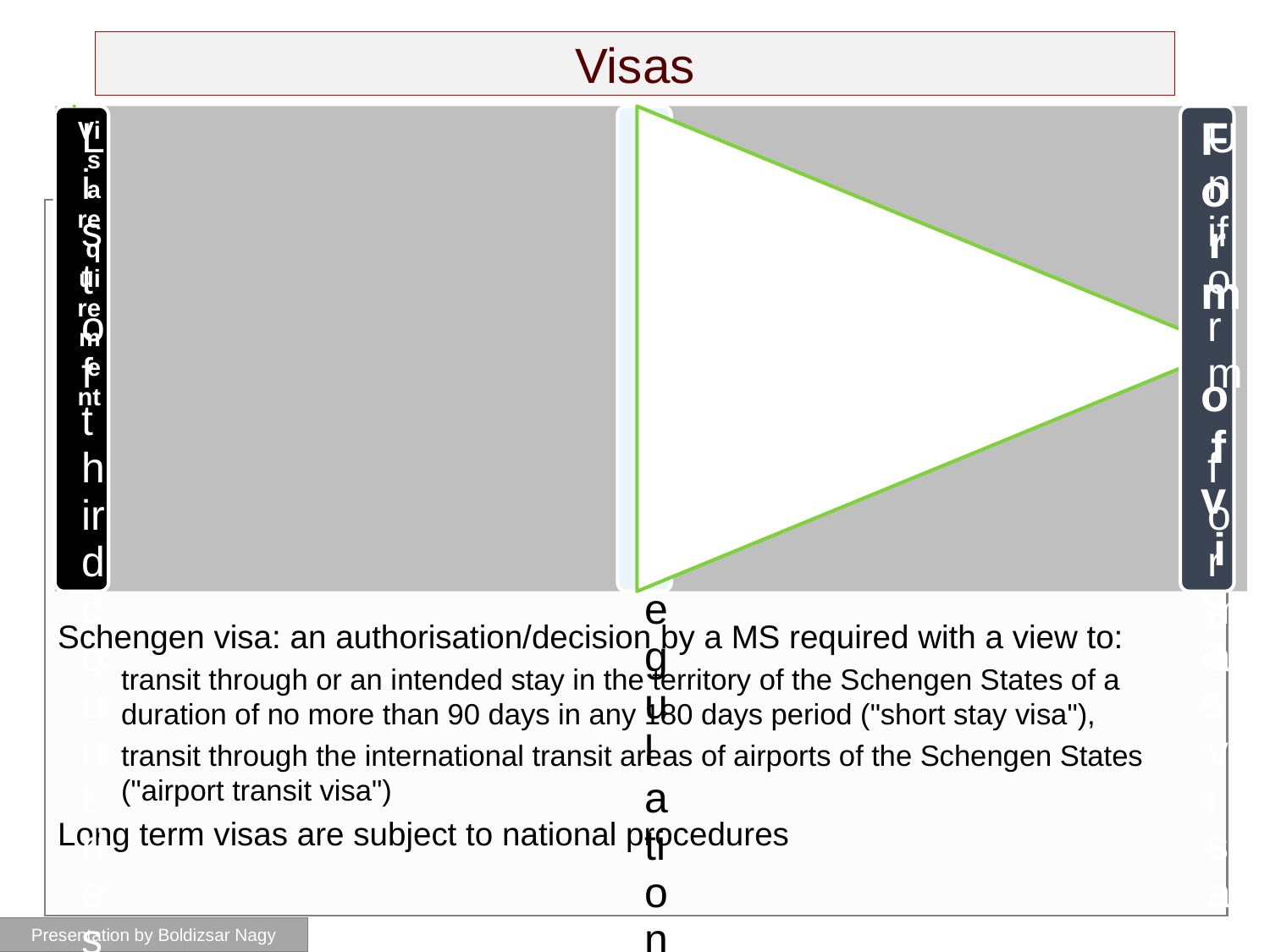

# Visas
Visa requirement
Procedure
airport transit visa

Schengen visa: an authorisation/decision by a MS required with a view to:
transit through or an intended stay in the territory of the Schengen States of a duration of no more than 90 days in any 180 days period ("short stay visa"),
transit through the international transit areas of airports of the Schengen States ("airport transit visa")
Long term visas are subject to national procedures